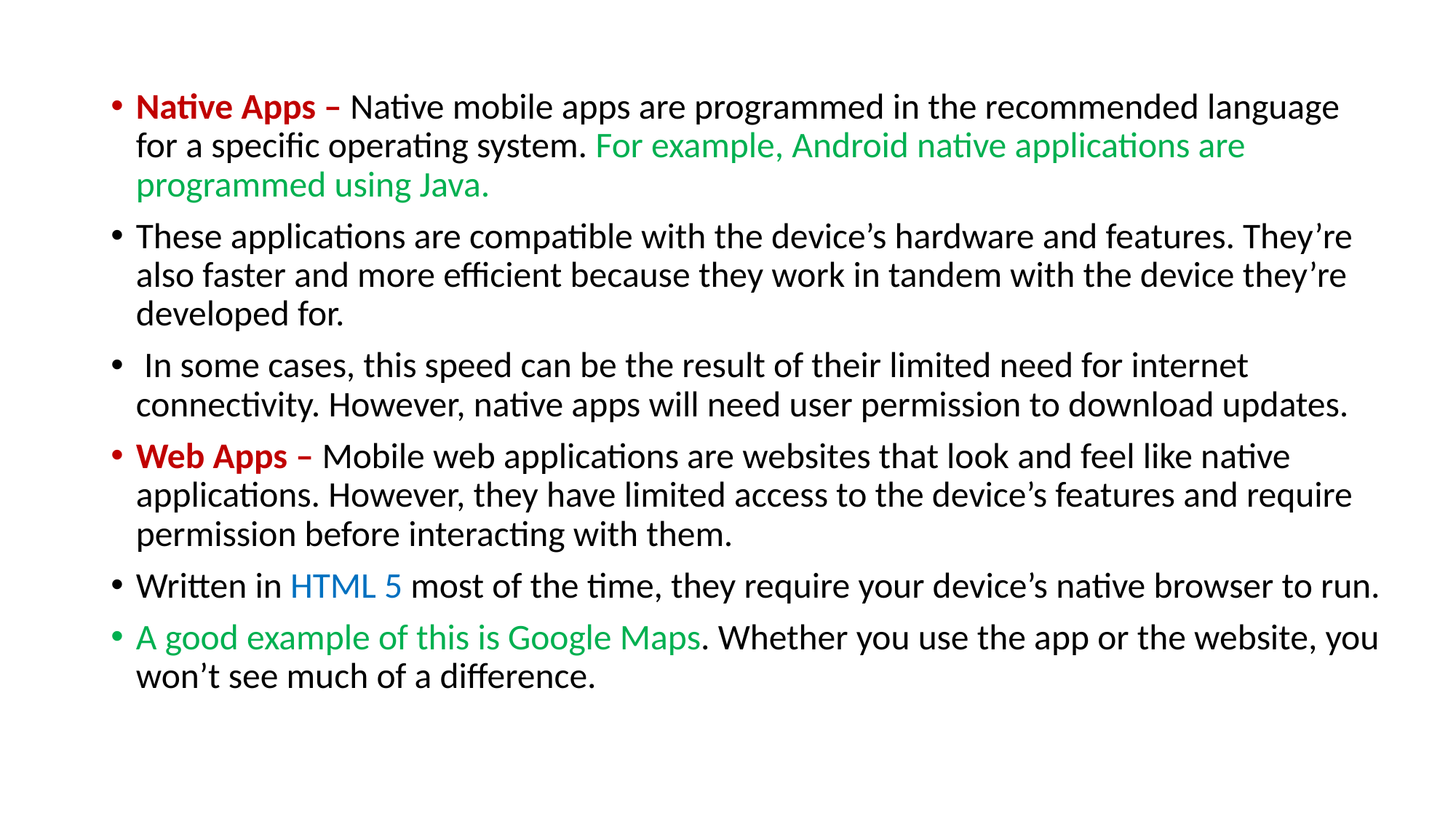

Native Apps – Native mobile apps are programmed in the recommended language for a specific operating system. For example, Android native applications are programmed using Java.
These applications are compatible with the device’s hardware and features. They’re also faster and more efficient because they work in tandem with the device they’re developed for.
 In some cases, this speed can be the result of their limited need for internet connectivity. However, native apps will need user permission to download updates.
Web Apps – Mobile web applications are websites that look and feel like native applications. However, they have limited access to the device’s features and require permission before interacting with them.
Written in HTML 5 most of the time, they require your device’s native browser to run.
A good example of this is Google Maps. Whether you use the app or the website, you won’t see much of a difference.